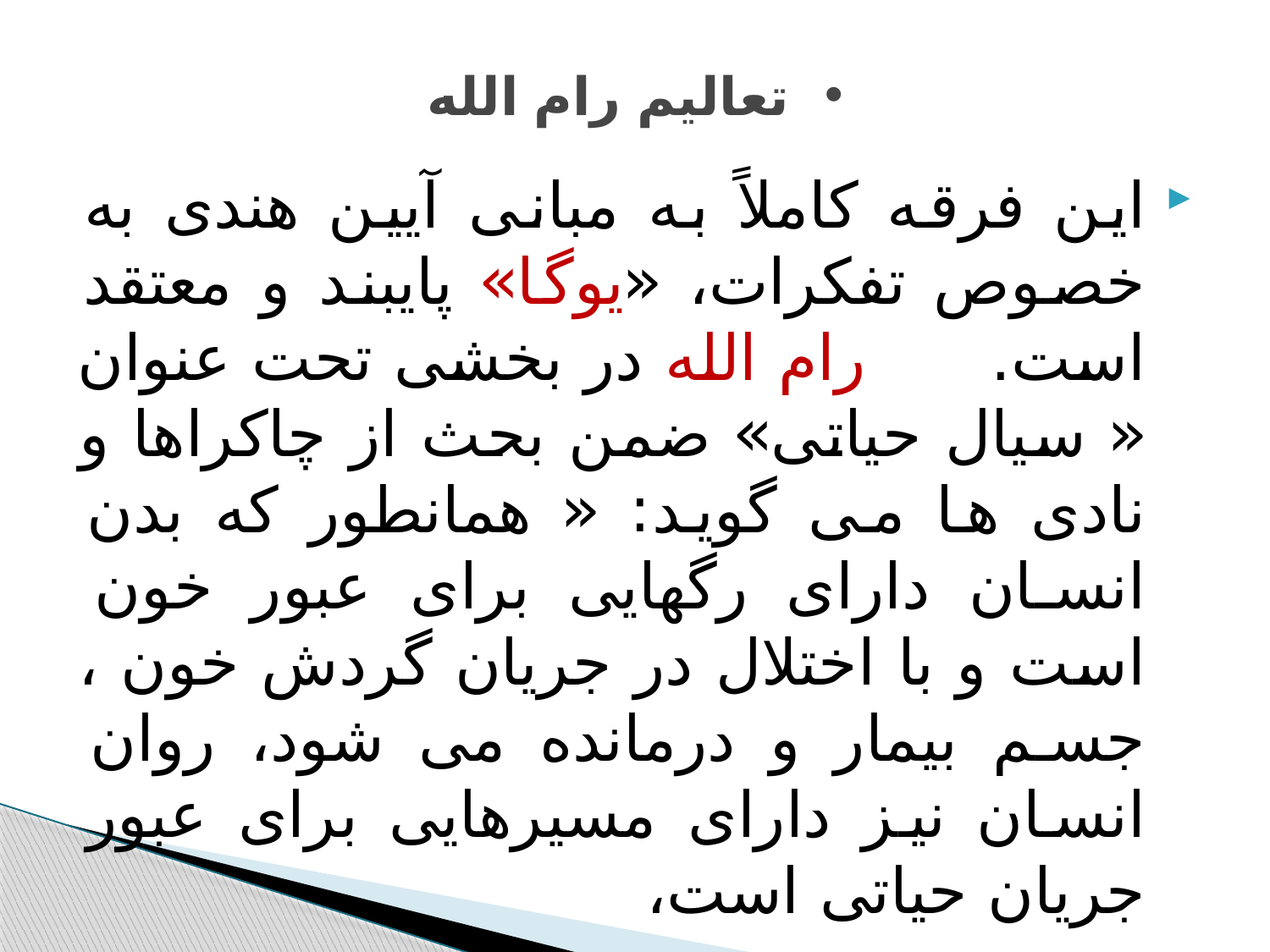

# تعالیم رام الله
این فرقه کاملاً به مبانی آیین هندی به خصوص تفکرات، «یوگا» پایبند و معتقد است.      رام الله در بخشی تحت عنوان « سیال حیاتی» ضمن بحث از چاکراها و نادی ها می گوید: « همانطور که بدن انسان دارای رگهایی برای عبور خون است و با اختلال در جریان گردش خون ، جسم بیمار و درمانده می شود، روان انسان نیز دارای مسیرهایی برای عبور جریان حیاتی است،